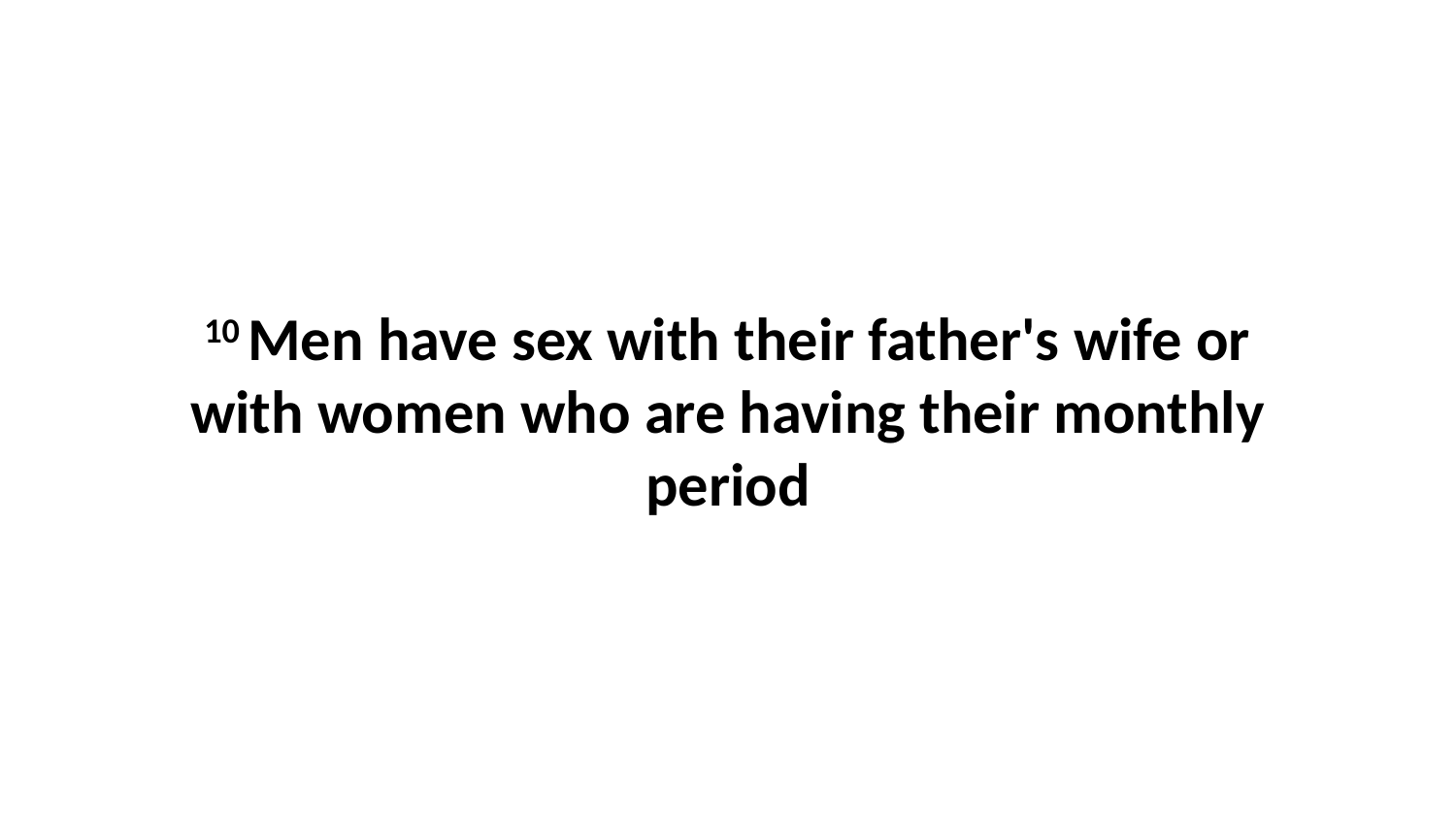

10 Men have sex with their father's wife or with women who are having their monthly period